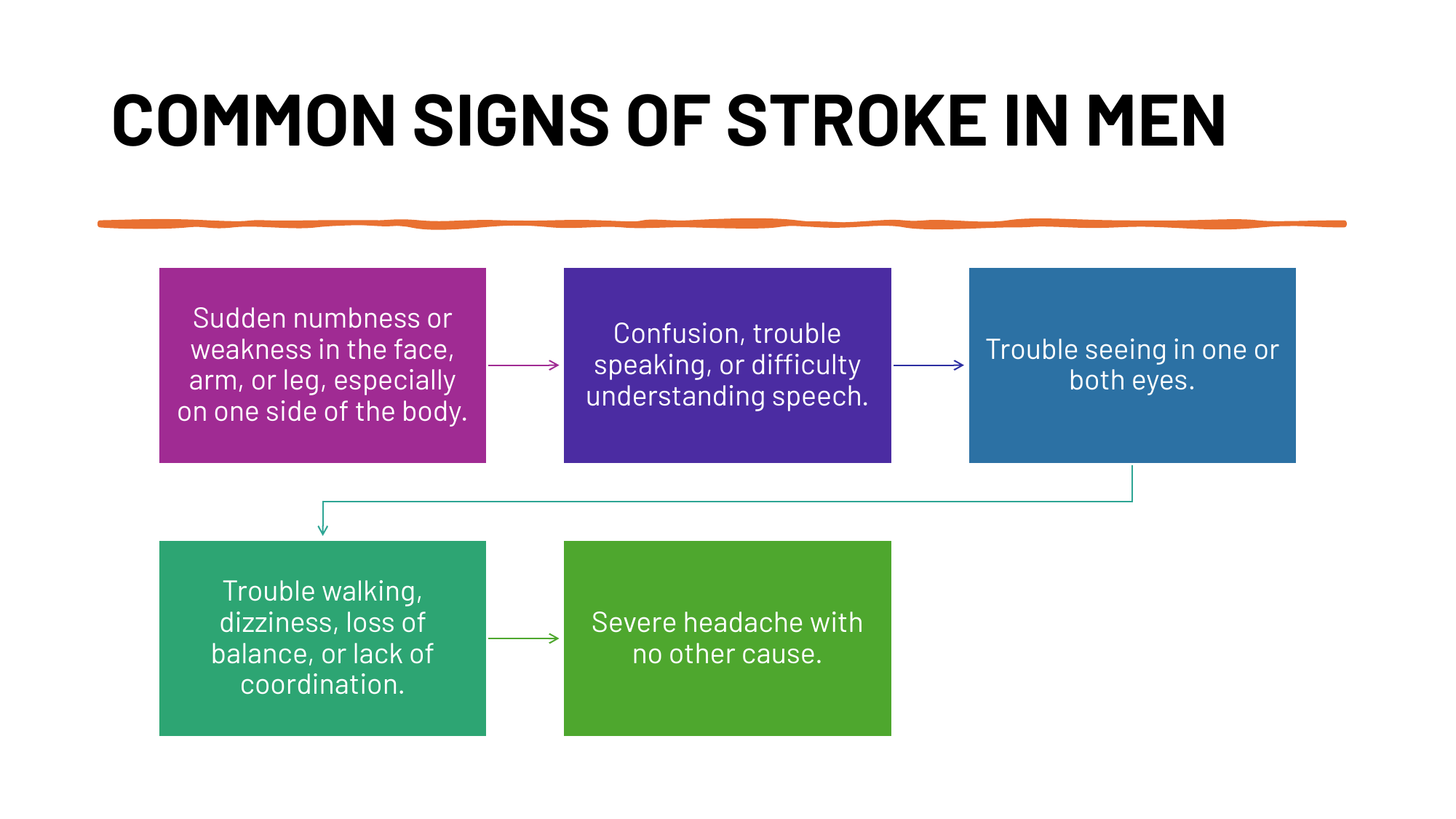

# COMMON SIGNS OF STROKE IN MEN

Sudden numbness or weakness in the face, arm, or leg, especially on one side of the body.

Confusion, trouble speaking, or difficulty understanding speech.

Trouble seeing in one or both eyes.

Trouble walking, dizziness, loss of balance, or lack of coordination.
Severe headache with no other cause.